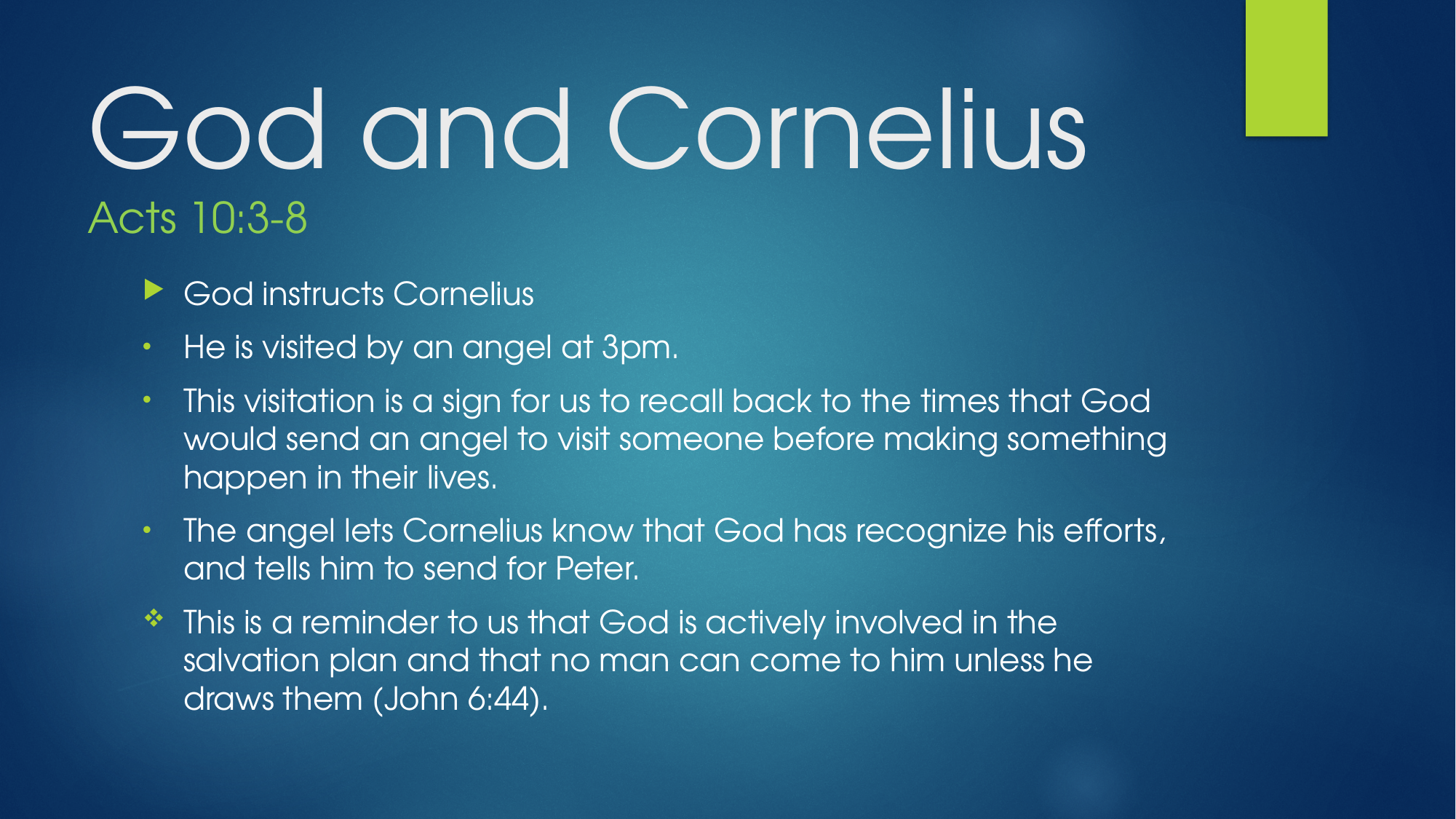

God and Cornelius
Acts 10:3-8
God instructs Cornelius
He is visited by an angel at 3pm.
This visitation is a sign for us to recall back to the times that God would send an angel to visit someone before making something happen in their lives.
The angel lets Cornelius know that God has recognize his efforts, and tells him to send for Peter.
This is a reminder to us that God is actively involved in the salvation plan and that no man can come to him unless he draws them (John 6:44).